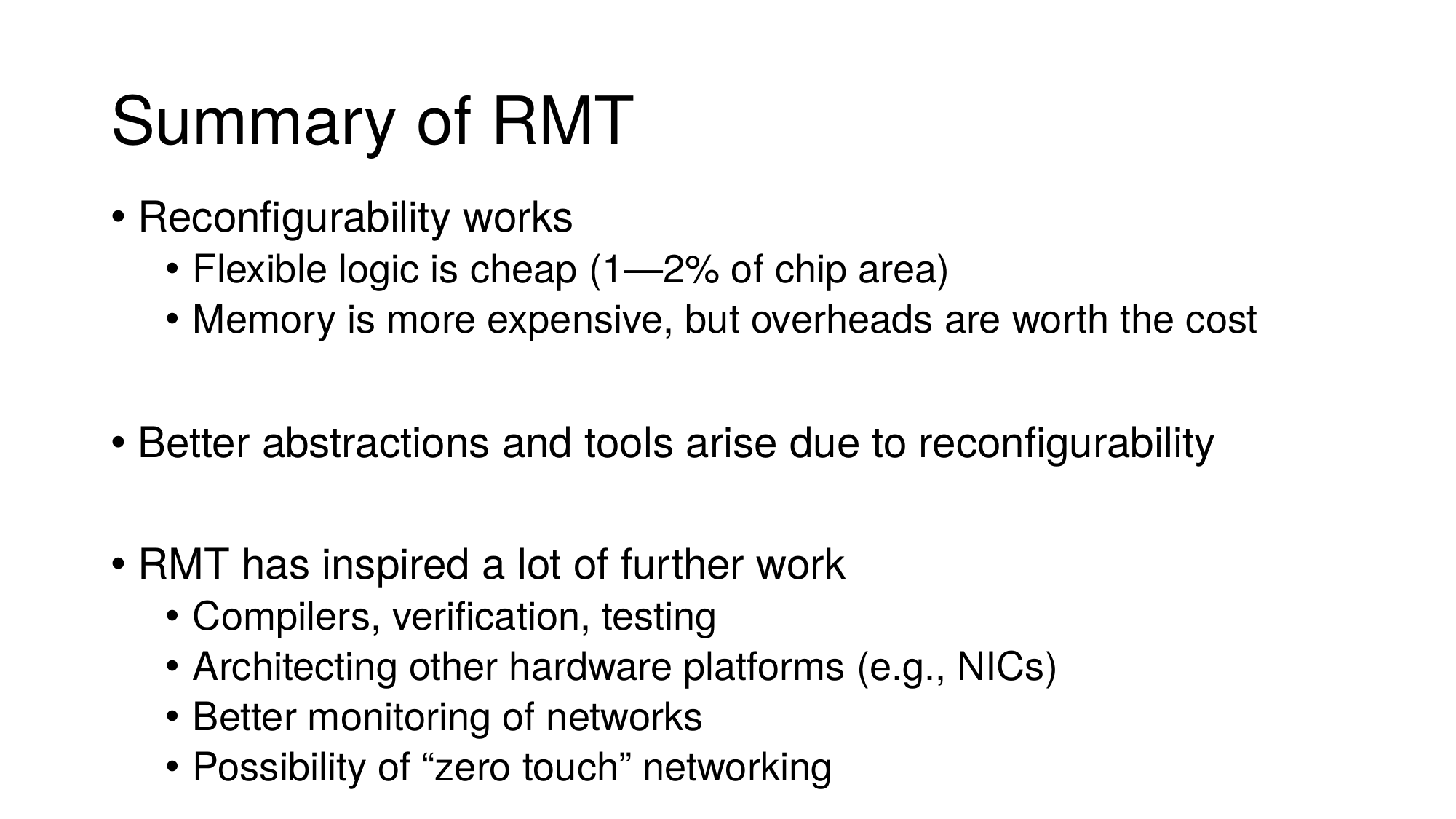

# Summary of RMT
Reconfigurability works
Flexible logic is cheap (1—2% of chip area)
Memory is more expensive, but overheads are worth the cost

Better abstractions and tools arise due to reconfigurability

RMT has inspired a lot of further work
Compilers, verification, testing
Architecting other hardware platforms (e.g., NICs)
Better monitoring of networks
Possibility of “zero touch” networking